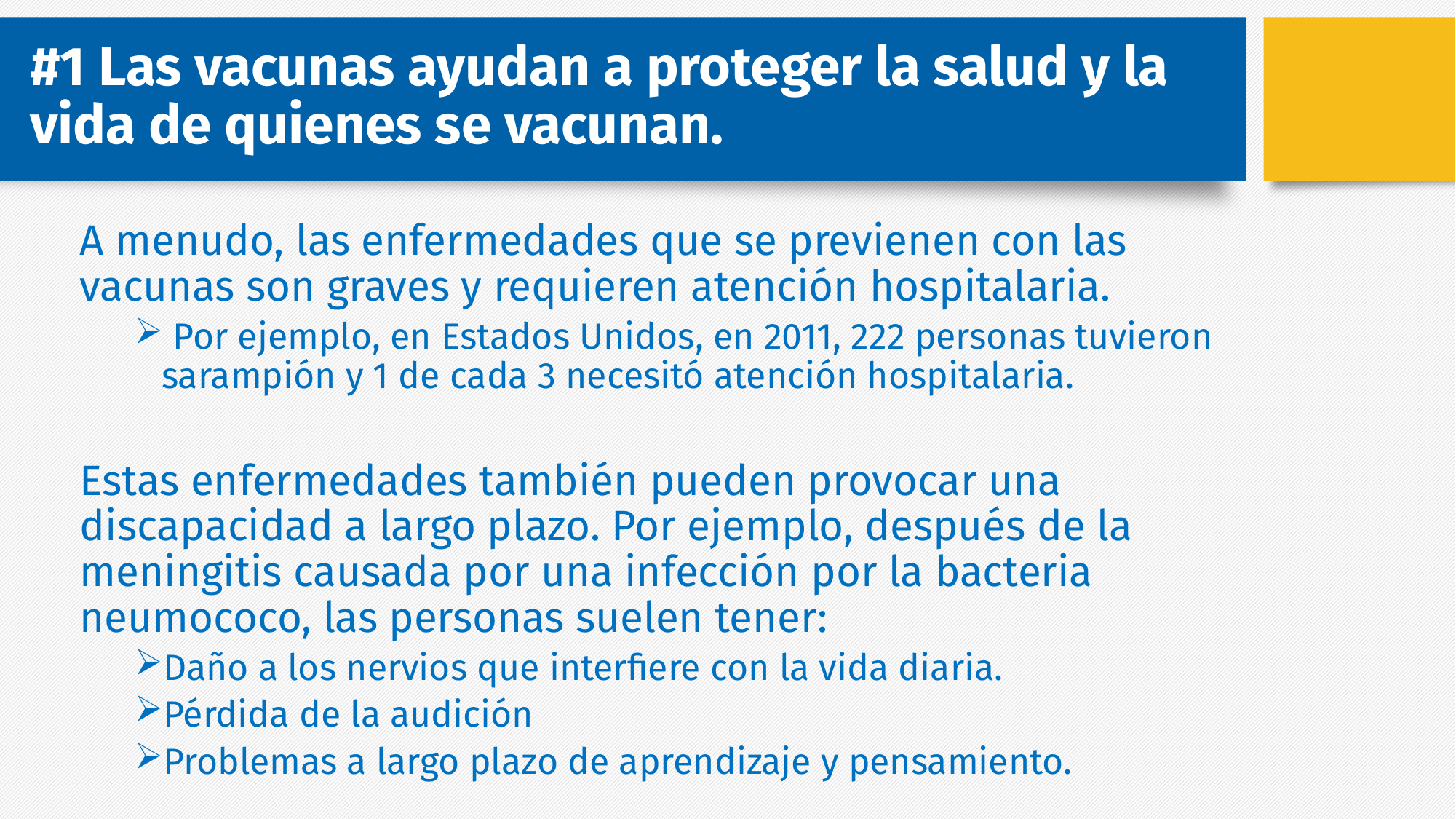

# #1 Las vacunas ayudan a proteger la salud y la vida de quienes se vacunan.
A menudo, las enfermedades que se previenen con las vacunas son graves y requieren atención hospitalaria.
 Por ejemplo, en Estados Unidos, en 2011, 222 personas tuvieron sarampión y 1 de cada 3 necesitó atención hospitalaria.

Estas enfermedades también pueden provocar una discapacidad a largo plazo. Por ejemplo, después de la meningitis causada por una infección por la bacteria neumococo, las personas suelen tener:
Daño a los nervios que interfiere con la vida diaria.
Pérdida de la audición
Problemas a largo plazo de aprendizaje y pensamiento.